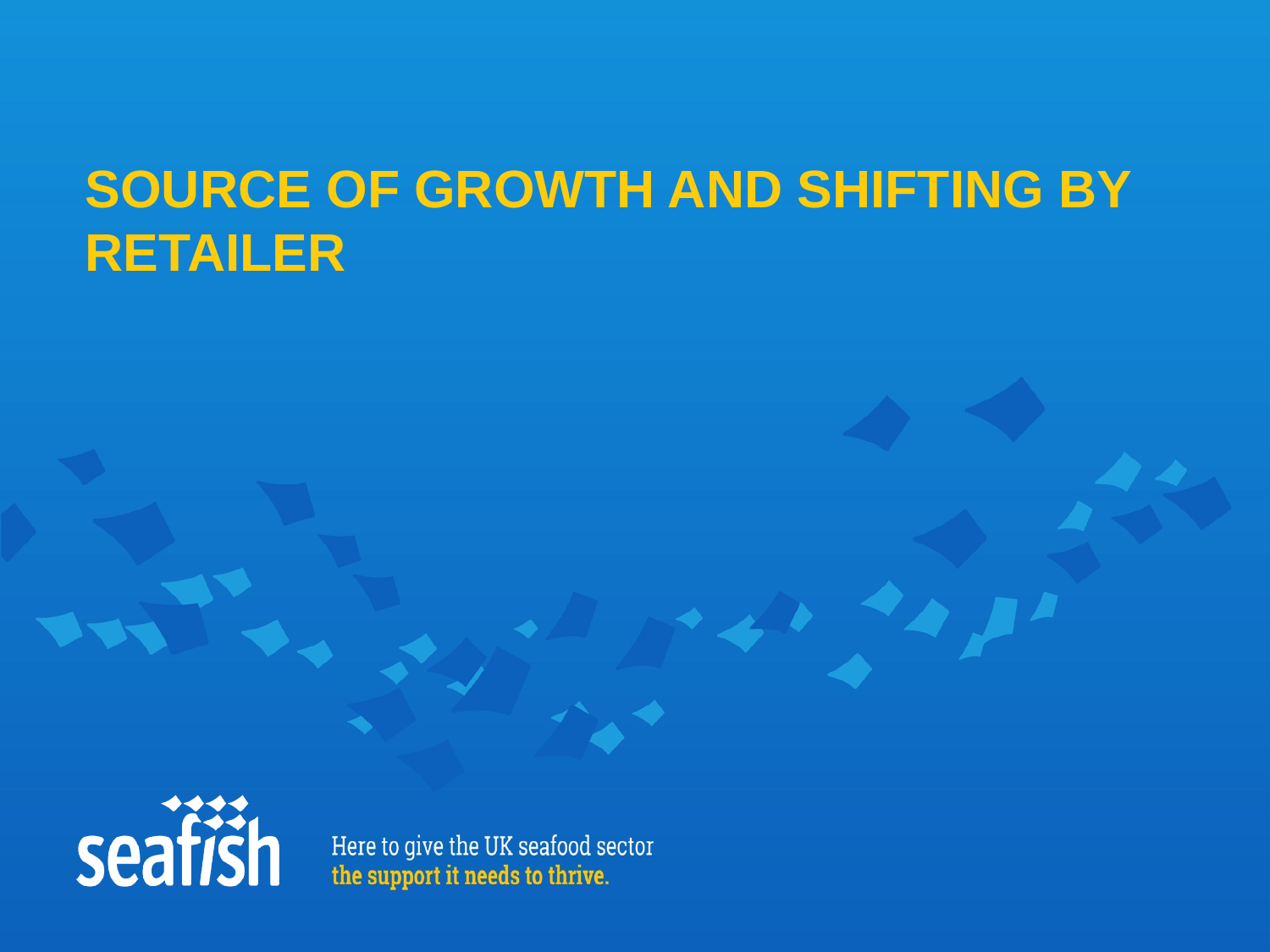

# SOURCE OF GROWTH AND SHIFTING BY RETAILER